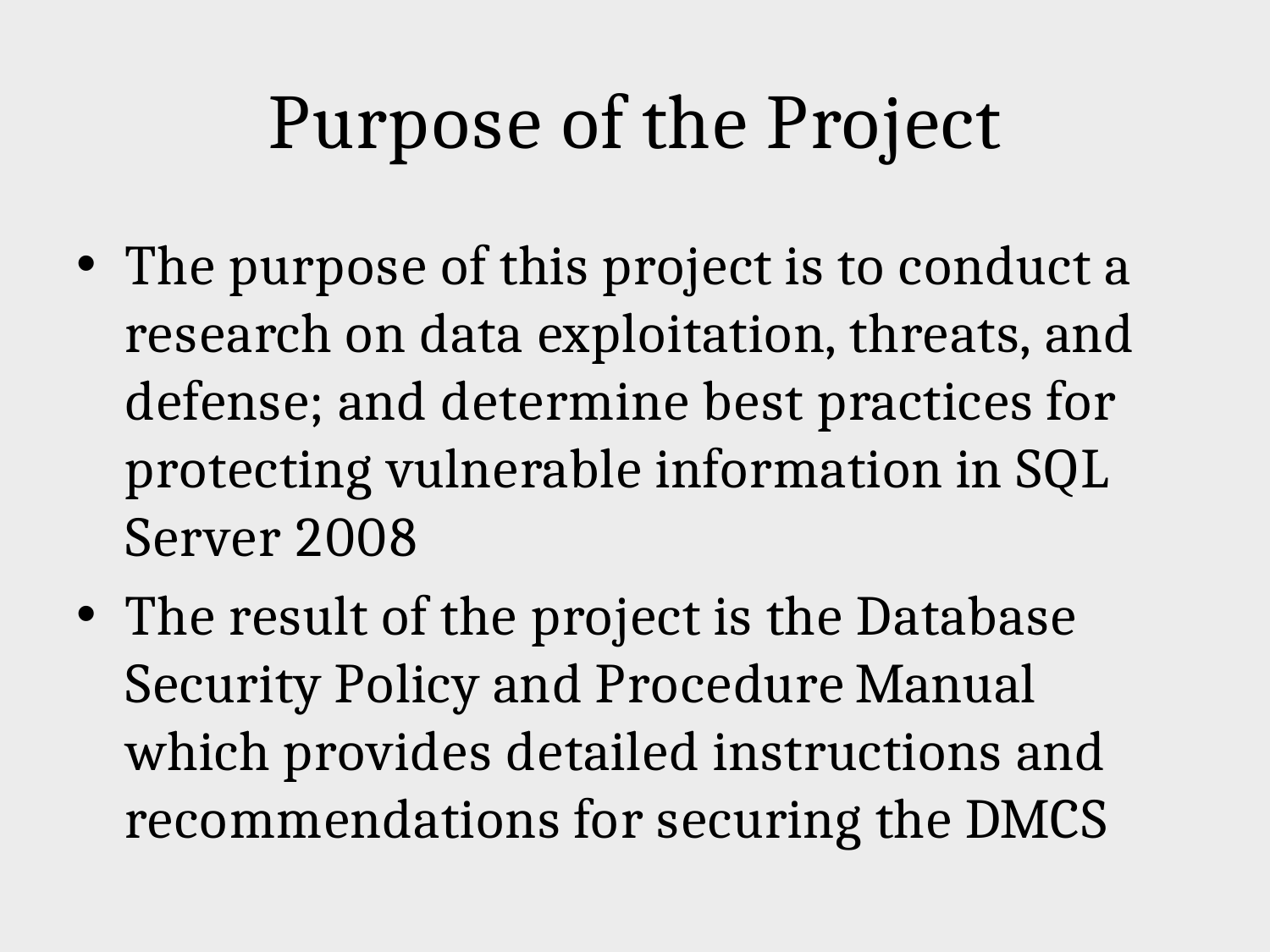

# Purpose of the Project
The purpose of this project is to conduct a research on data exploitation, threats, and defense; and determine best practices for protecting vulnerable information in SQL Server 2008
The result of the project is the Database Security Policy and Procedure Manual which provides detailed instructions and recommendations for securing the DMCS